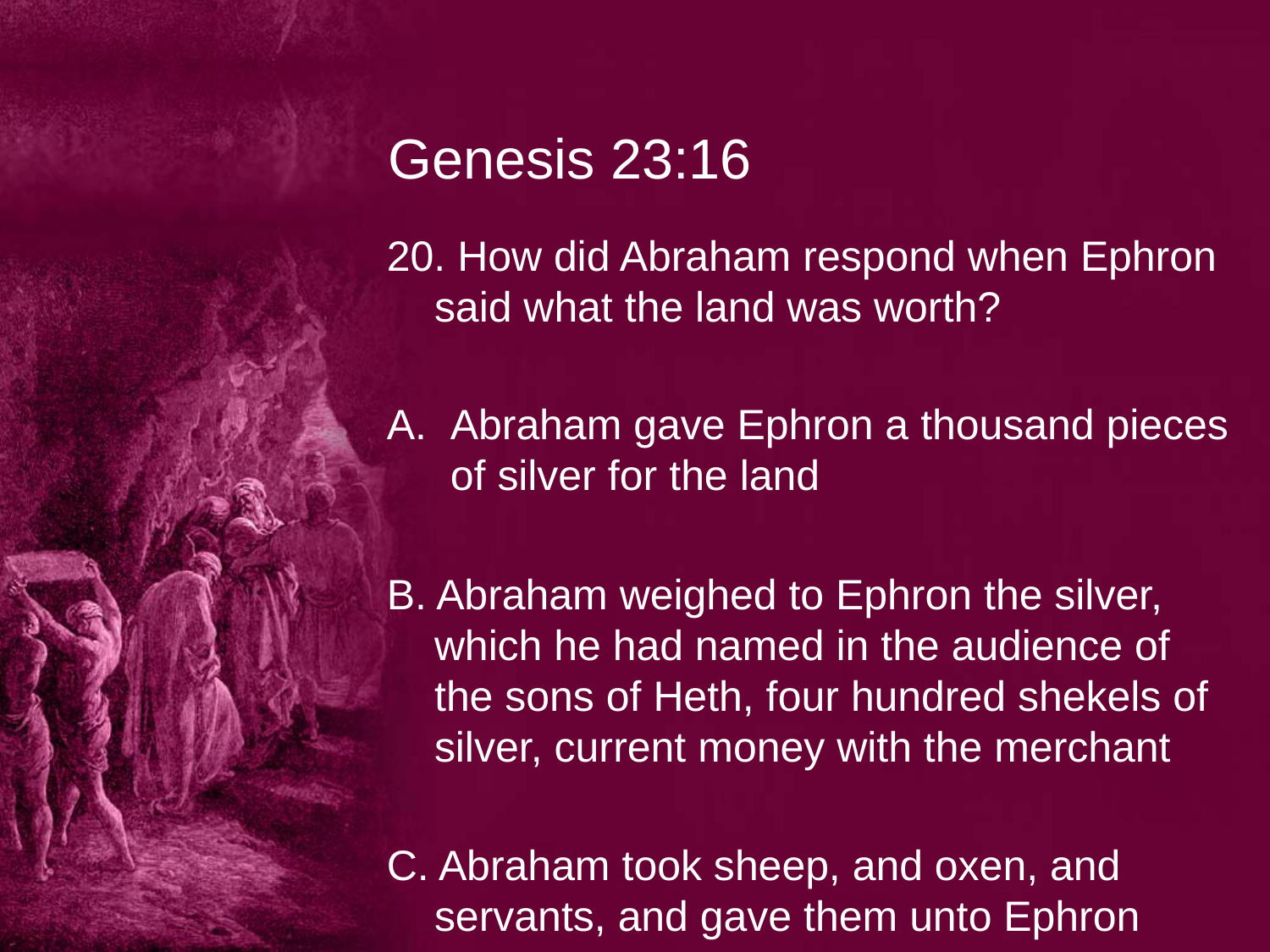

# Genesis 23:16
20. How did Abraham respond when Ephron said what the land was worth?

Abraham gave Ephron a thousand pieces of silver for the land

B. Abraham weighed to Ephron the silver, which he had named in the audience of the sons of Heth, four hundred shekels of silver, current money with the merchant

C. Abraham took sheep, and oxen, and servants, and gave them unto Ephron